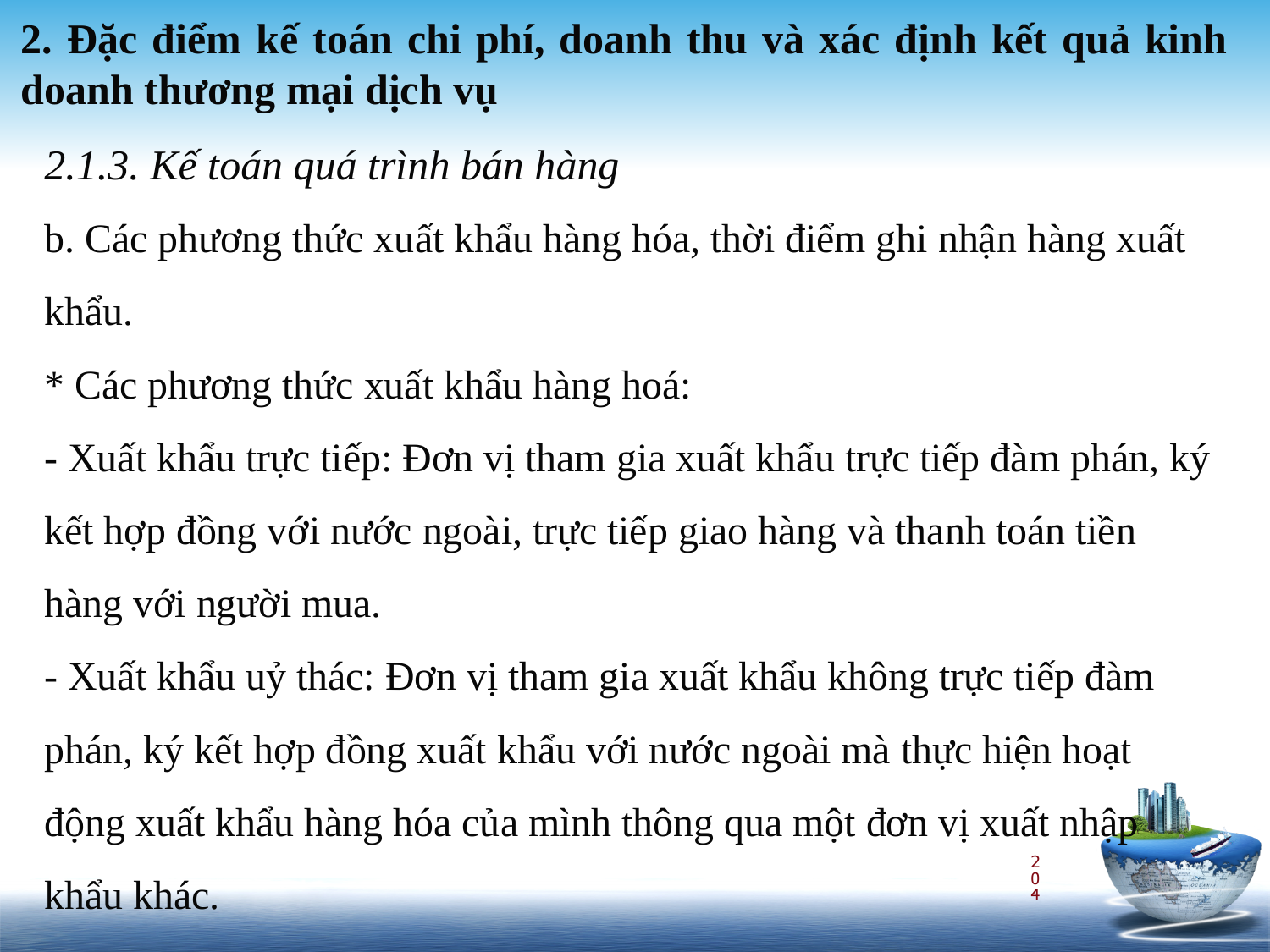

2. Đặc điểm kế toán chi phí, doanh thu và xác định kết quả kinh doanh thương mại dịch vụ
2.1.3. Kế toán quá trình bán hàng
b. Các phương thức xuất khẩu hàng hóa, thời điểm ghi nhận hàng xuất khẩu.
* Các phương thức xuất khẩu hàng hoá:
- Xuất khẩu trực tiếp: Đơn vị tham gia xuất khẩu trực tiếp đàm phán, ký kết hợp đồng với nước ngoài, trực tiếp giao hàng và thanh toán tiền hàng với người mua.
- Xuất khẩu uỷ thác: Đơn vị tham gia xuất khẩu không trực tiếp đàm phán, ký kết hợp đồng xuất khẩu với nước ngoài mà thực hiện hoạt động xuất khẩu hàng hóa của mình thông qua một đơn vị xuất nhập khẩu khác.
204